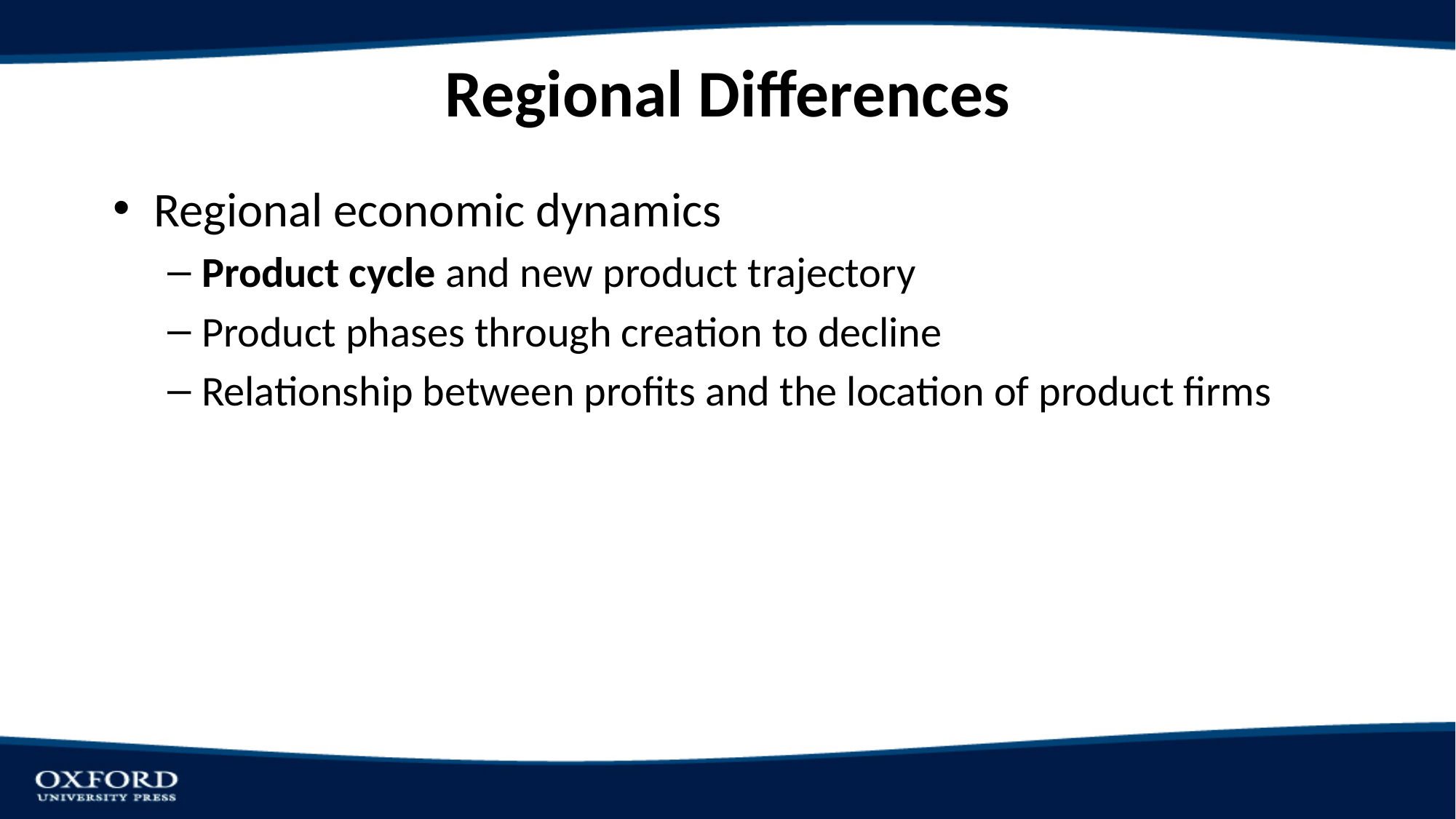

# Regional Differences
Regional economic dynamics
Product cycle and new product trajectory
Product phases through creation to decline
Relationship between profits and the location of product firms